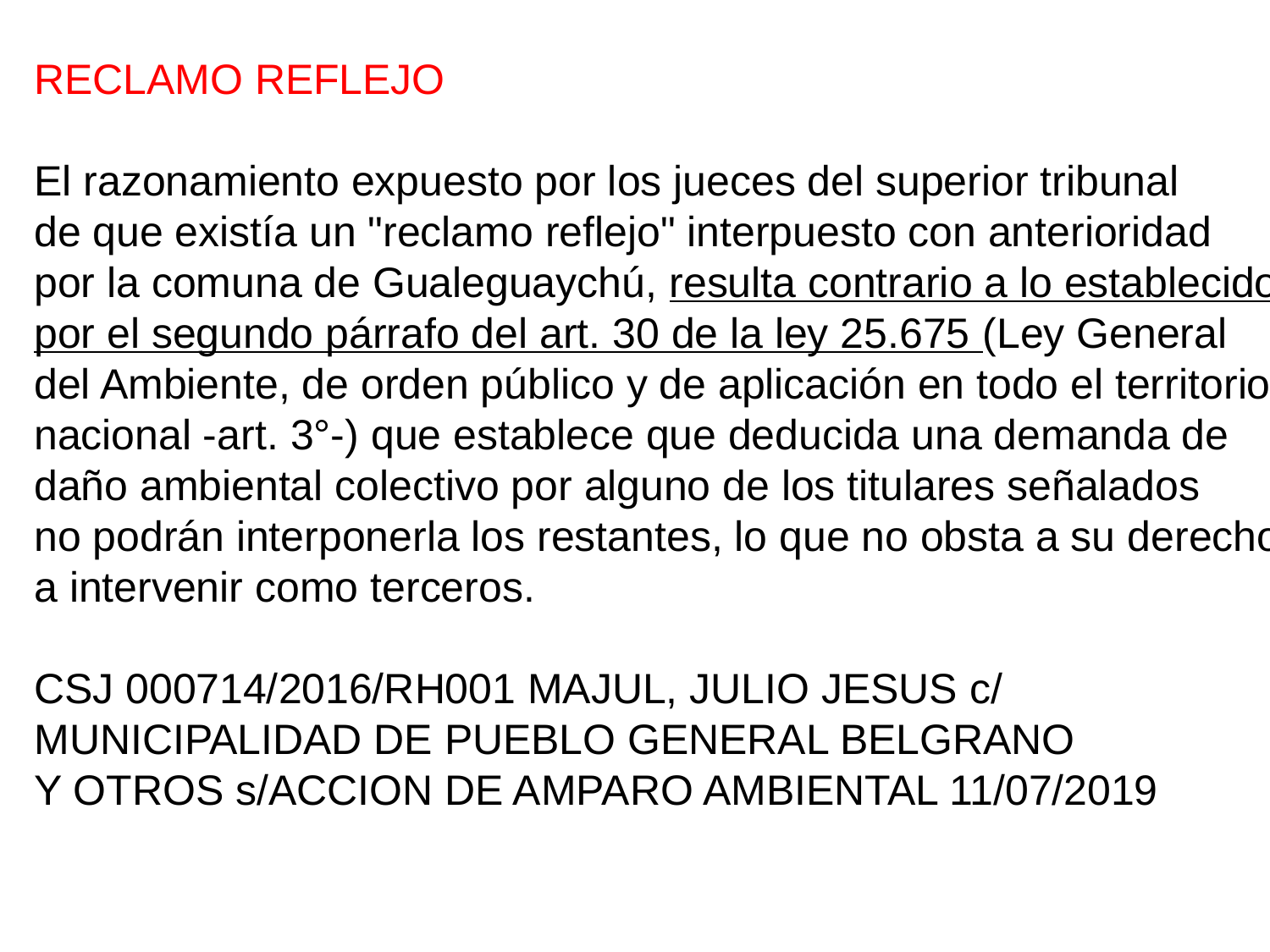

RECLAMO REFLEJO

El razonamiento expuesto por los jueces del superior tribunal
de que existía un "reclamo reflejo" interpuesto con anterioridad
por la comuna de Gualeguaychú, resulta contrario a lo establecido
por el segundo párrafo del art. 30 de la ley 25.675 (Ley General
del Ambiente, de orden público y de aplicación en todo el territorio
nacional -art. 3°-) que establece que deducida una demanda de
daño ambiental colectivo por alguno de los titulares señalados
no podrán interponerla los restantes, lo que no obsta a su derecho
a intervenir como terceros.

CSJ 000714/2016/RH001 MAJUL, JULIO JESUS c/
MUNICIPALIDAD DE PUEBLO GENERAL BELGRANO
Y OTROS s/ACCION DE AMPARO AMBIENTAL 11/07/2019